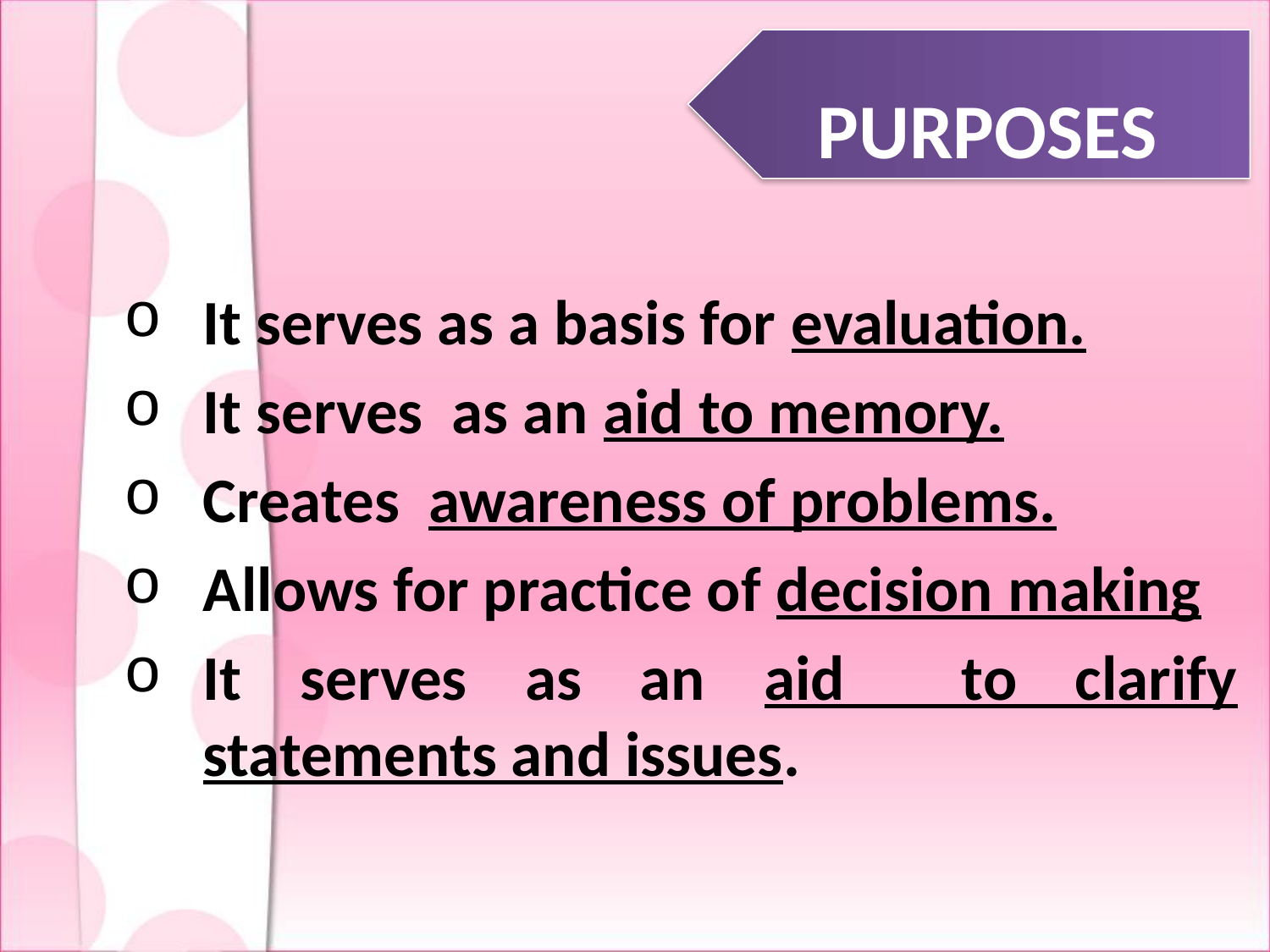

PURPOSES
It serves as a basis for evaluation.
It serves  as an aid to memory.
Creates  awareness of problems.
Allows for practice of decision making
It serves as an aid  to clarify statements and issues.